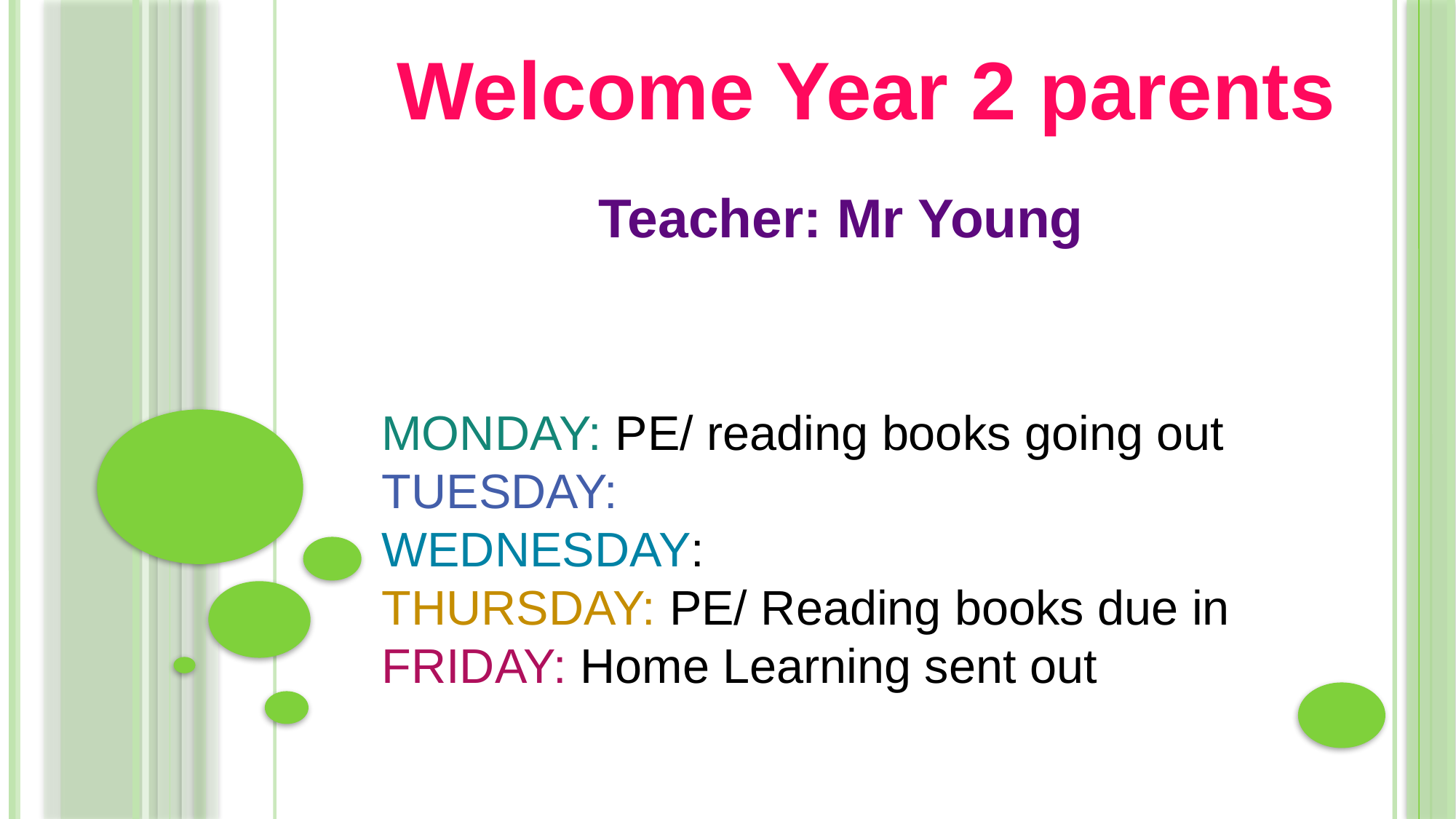

Welcome Year 2 parents
Teacher: Mr Young
MONDAY: PE/ reading books going out
TUESDAY:
WEDNESDAY:
THURSDAY: PE/ Reading books due in
FRIDAY: Home Learning sent out